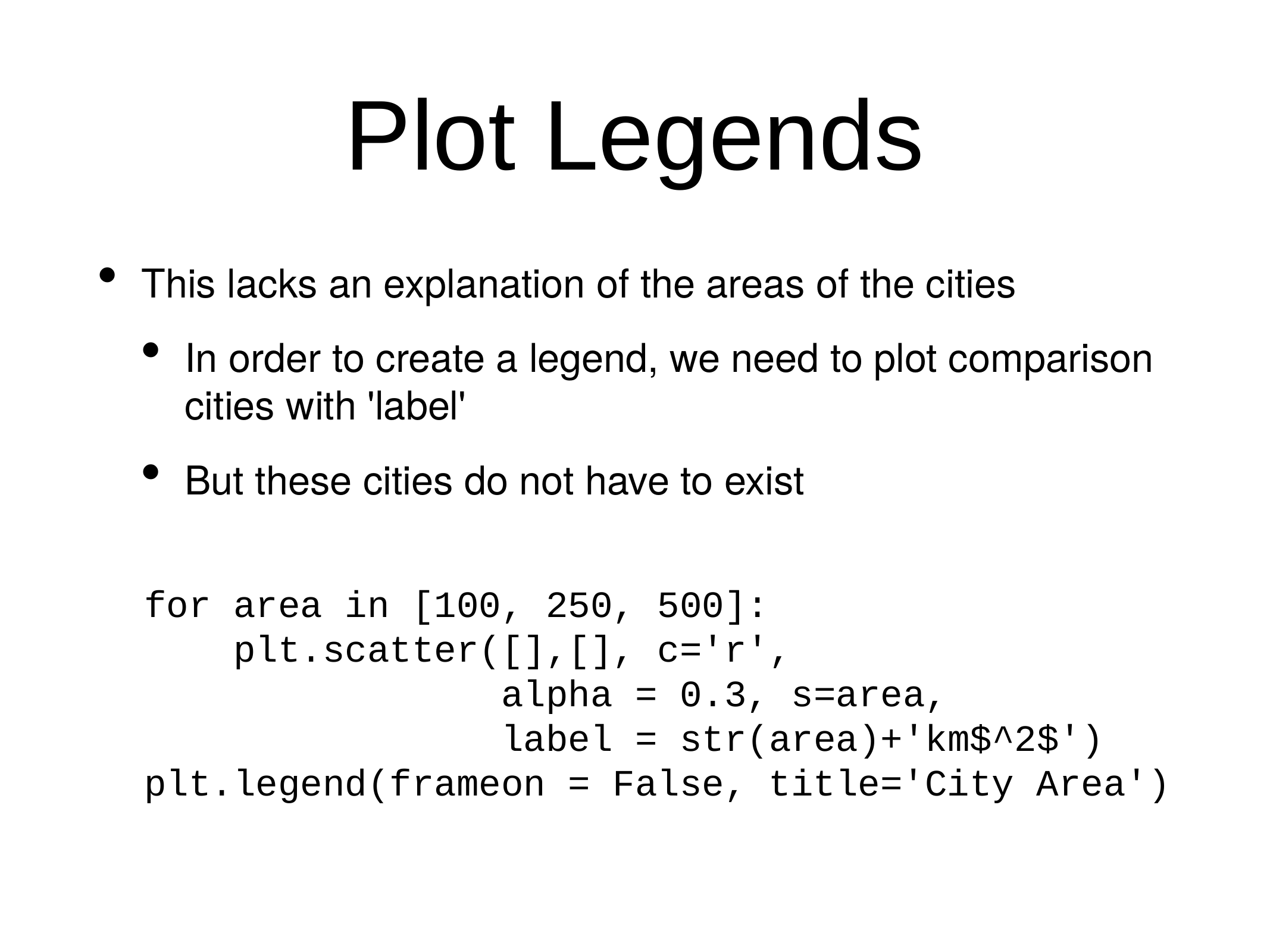

# Plot Legends
This lacks an explanation of the areas of the cities
In order to create a legend, we need to plot comparison cities with 'label'
But these cities do not have to exist
for area in [100, 250, 500]:
    plt.scatter([],[], c='r',
                alpha = 0.3, s=area,
                label = str(area)+'km$^2$')
plt.legend(frameon = False, title='City Area')